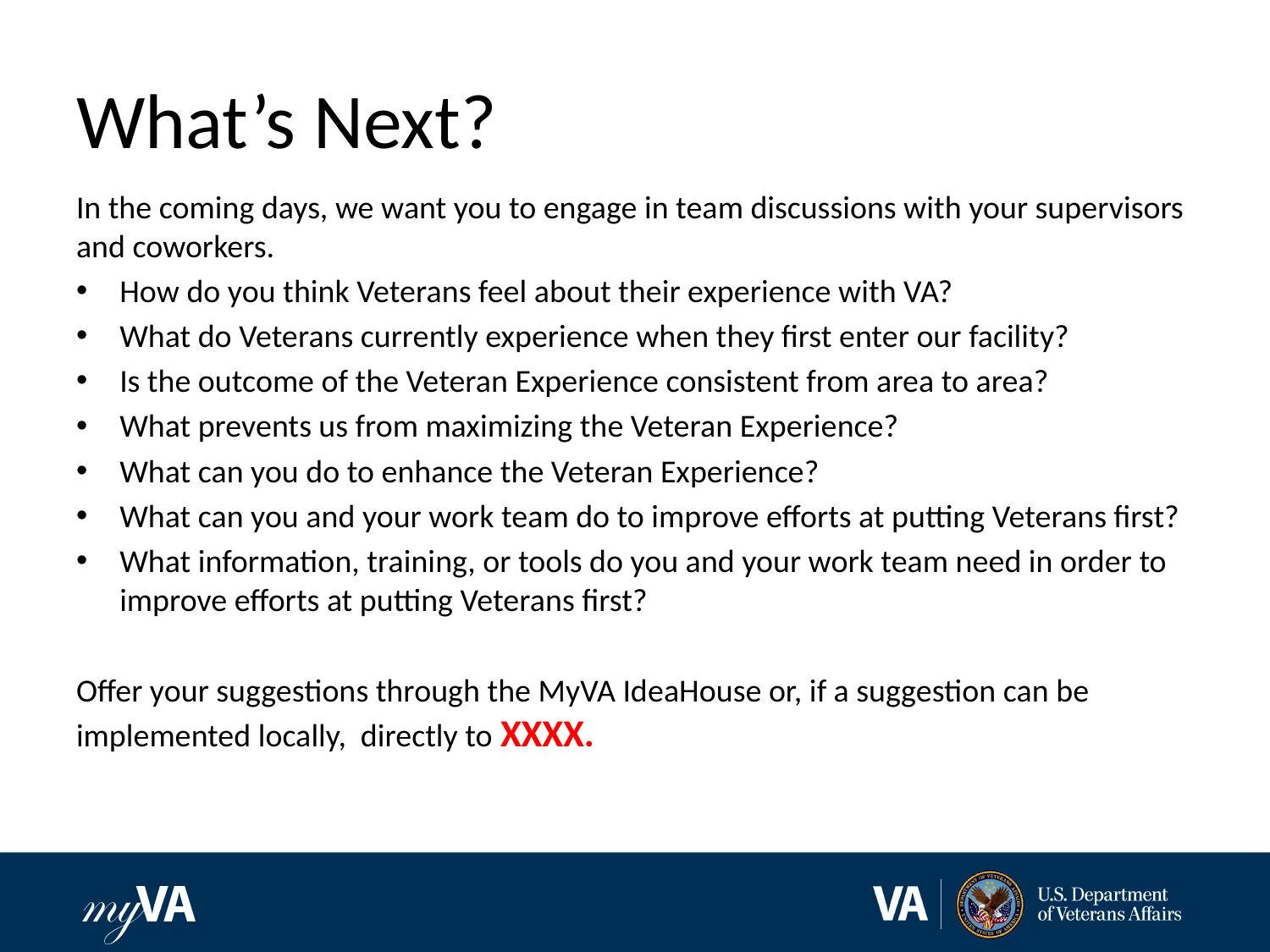

# What’s Next?
In the coming days, we want you to engage in team discussions with your supervisors and coworkers.
How do you think Veterans feel about their experience with VA?
What do Veterans currently experience when they first enter our facility?
Is the outcome of the Veteran Experience consistent from area to area?
What prevents us from maximizing the Veteran Experience?
What can you do to enhance the Veteran Experience?
What can you and your work team do to improve efforts at putting Veterans first?
What information, training, or tools do you and your work team need in order to improve efforts at putting Veterans first?

Offer your suggestions through the MyVA IdeaHouse or, if a suggestion can be implemented locally,  directly to XXXX.